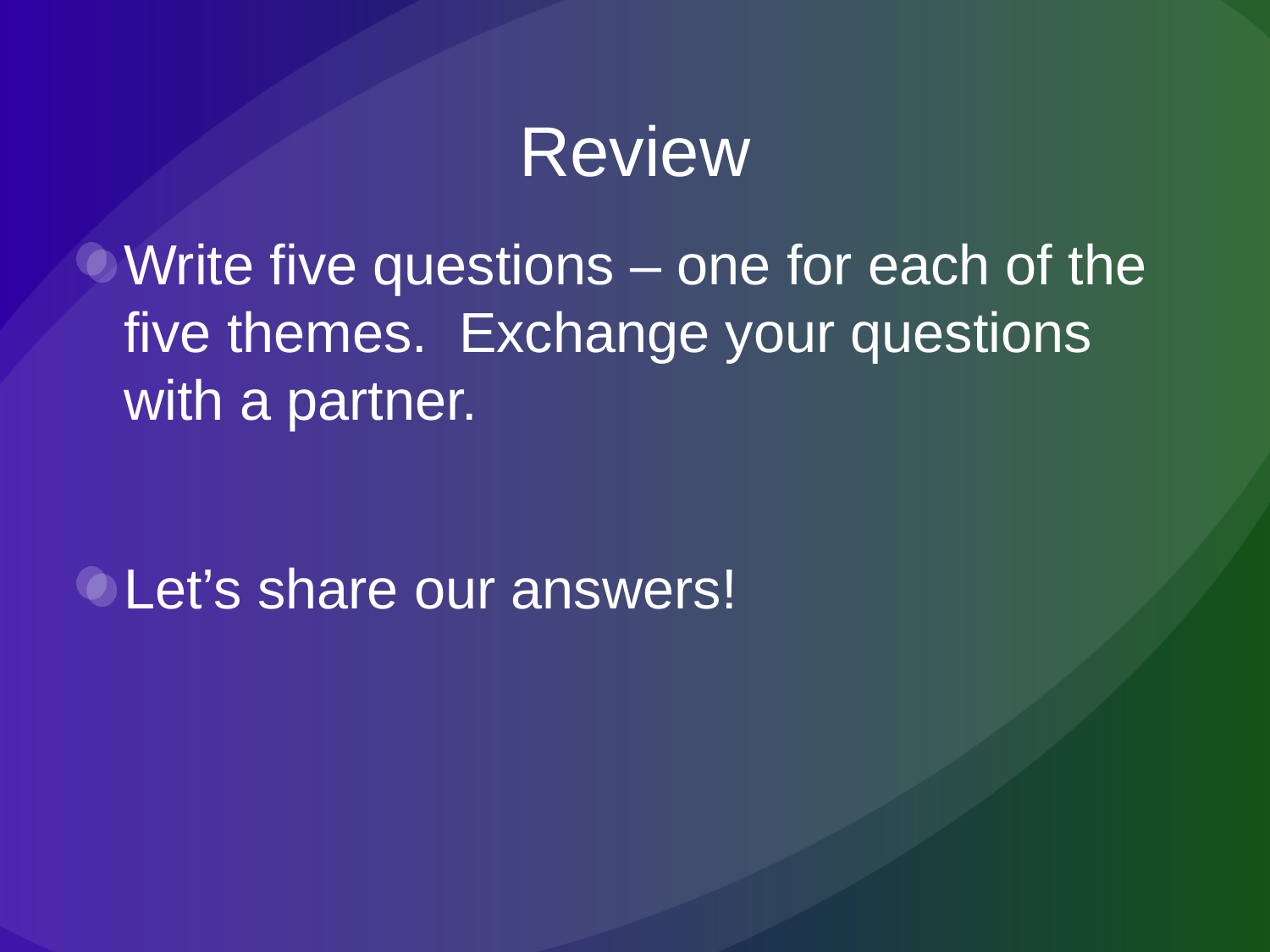

# Review
Write five questions – one for each of the five themes.  Exchange your questions with a partner.

Let’s share our answers!